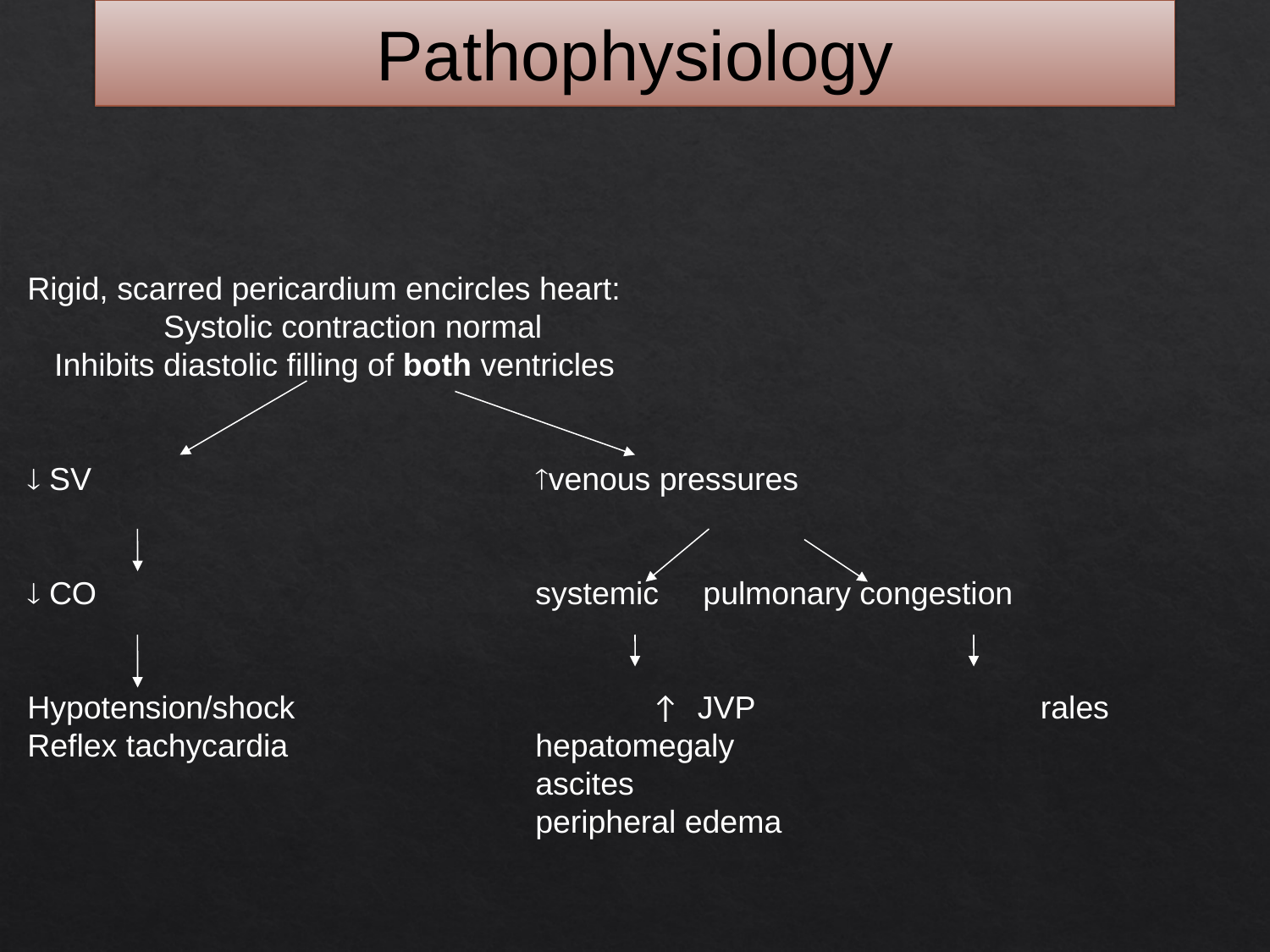

# Pathophysiology

Rigid, scarred pericardium encircles heart:
	 Systolic contraction normal
   Inhibits diastolic filling of both ventricles

↓ SV				↑venous pressures

↓ CO				systemic     pulmonary congestion

Hypotension/shock		             ↑  JVP		              rales
Reflex tachycardia		hepatomegaly
				ascites
				peripheral edema